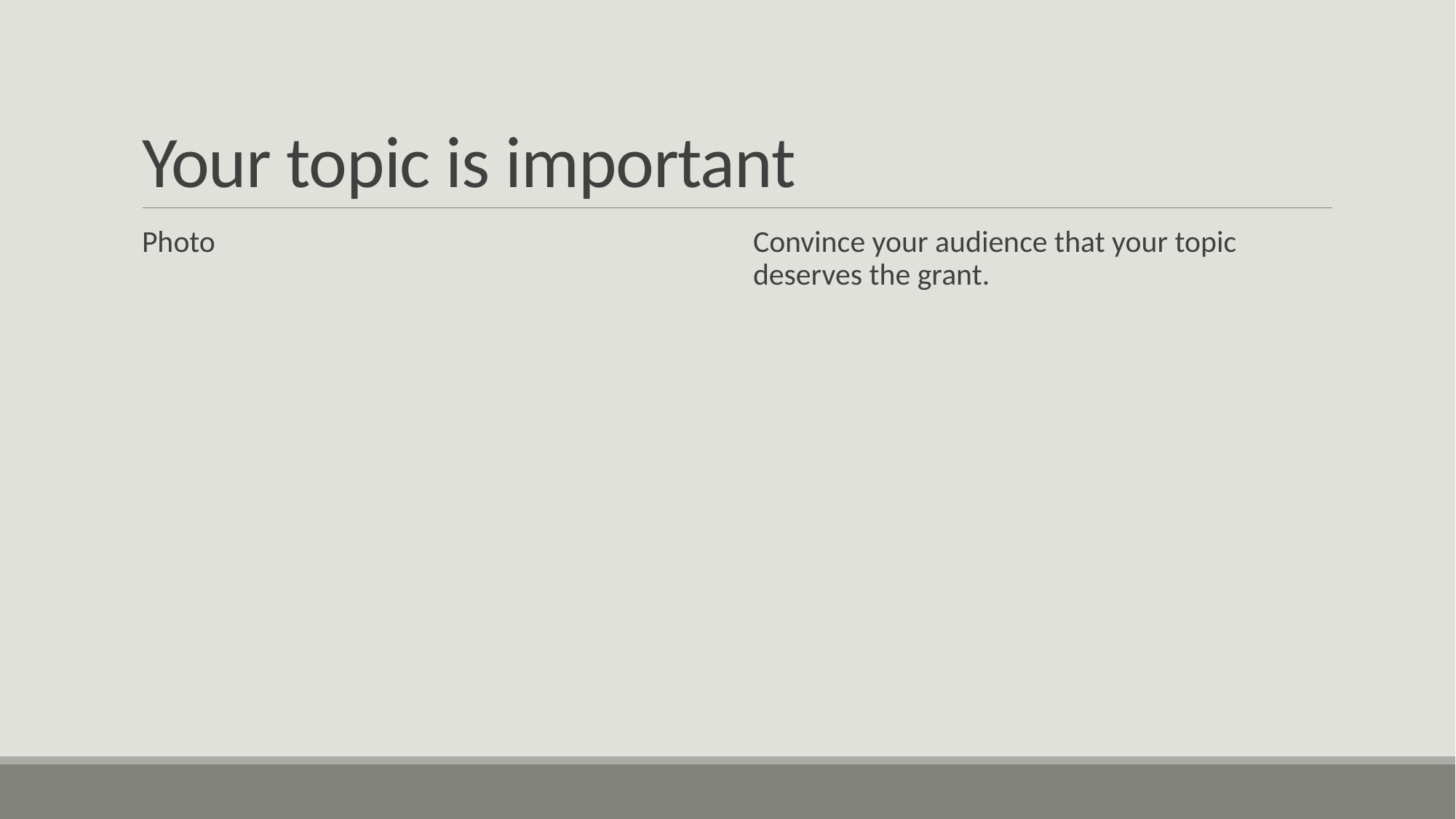

# Your topic is important
Photo
Convince your audience that your topic deserves the grant.